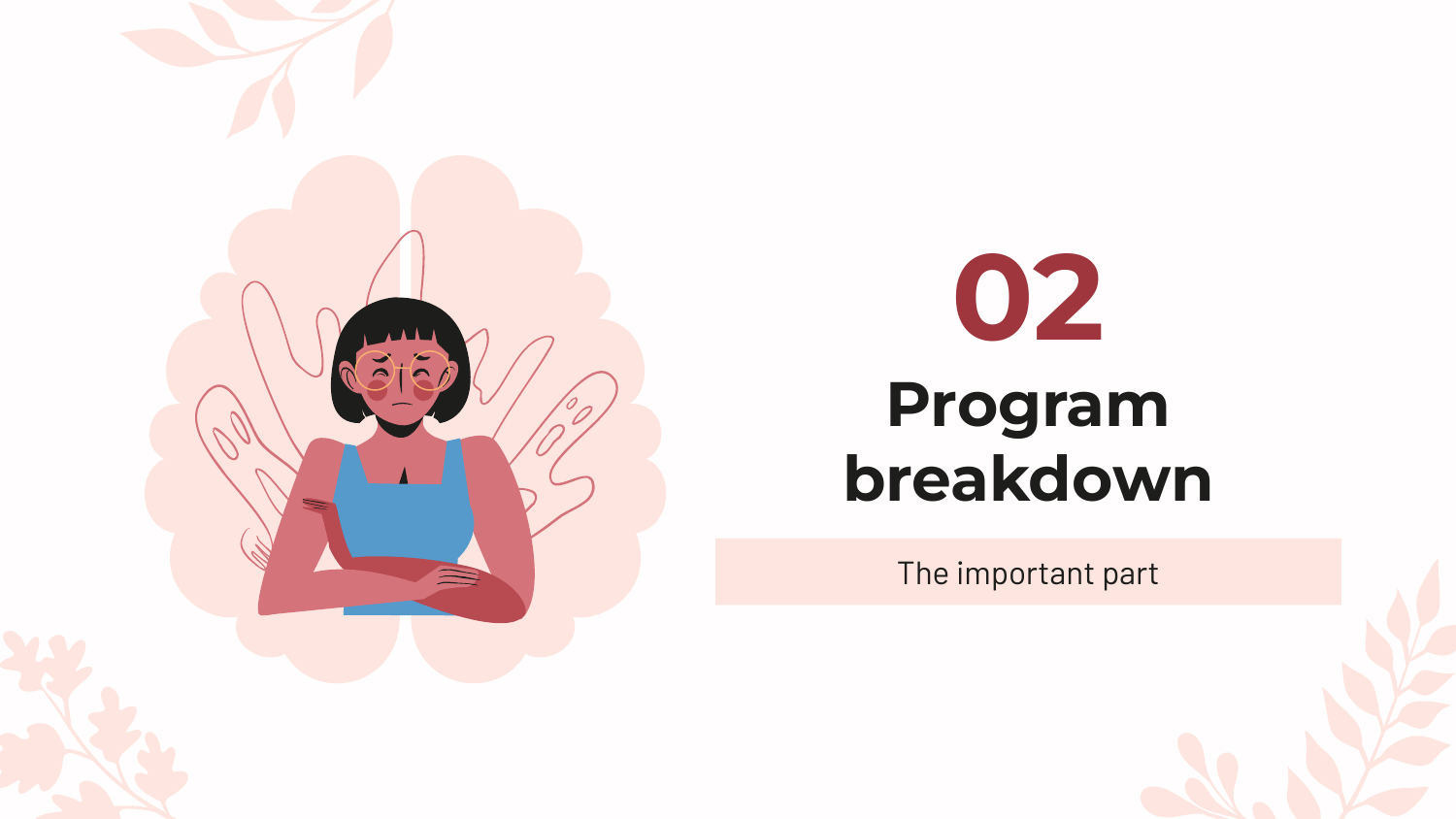

02
# Program breakdown
The important part